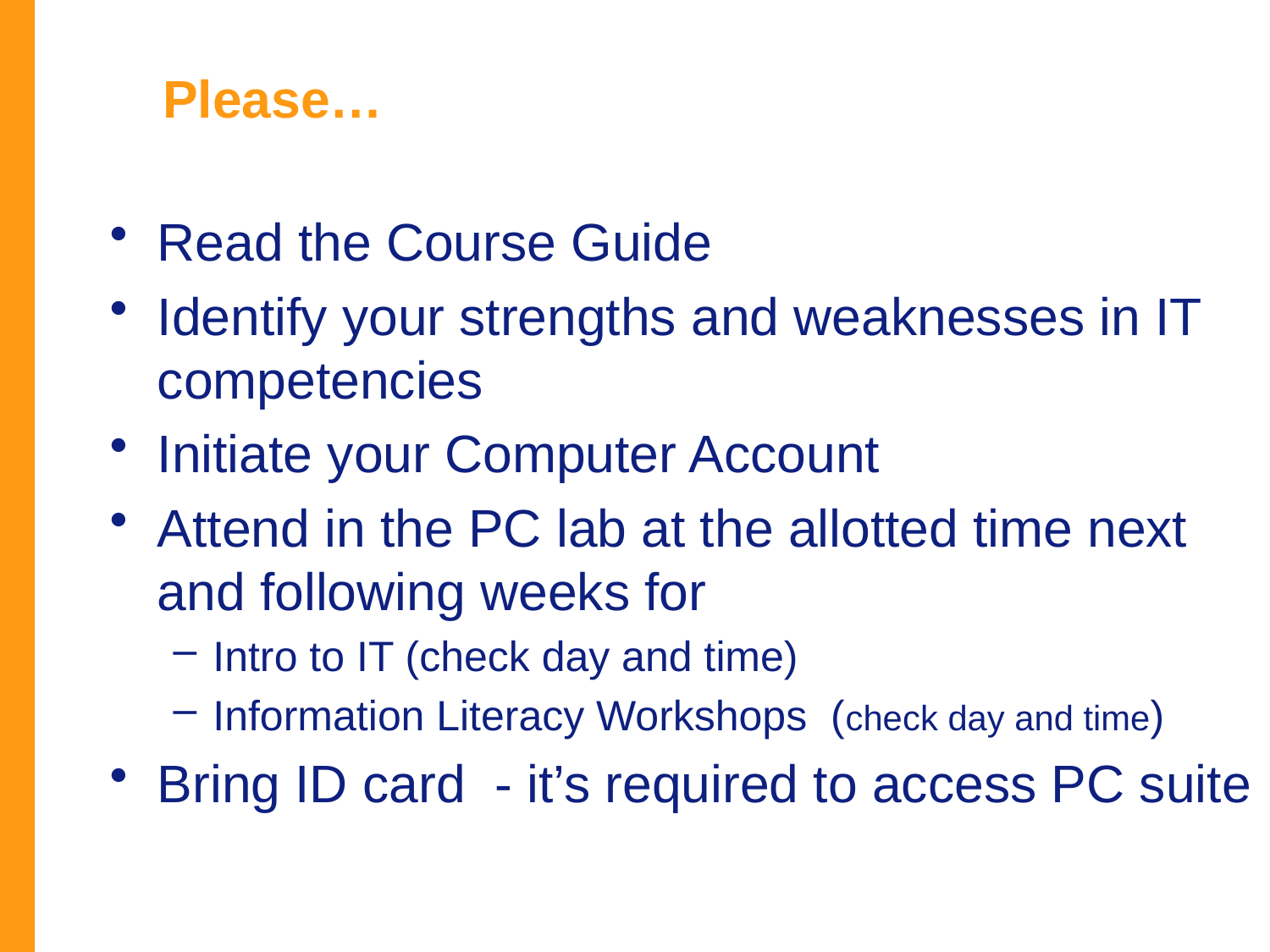

# Please…
Read the Course Guide
Identify your strengths and weaknesses in IT competencies
Initiate your Computer Account
Attend in the PC lab at the allotted time next and following weeks for
Intro to IT (check day and time)
Information Literacy Workshops  (check day and time)
Bring ID card  - it’s required to access PC suite